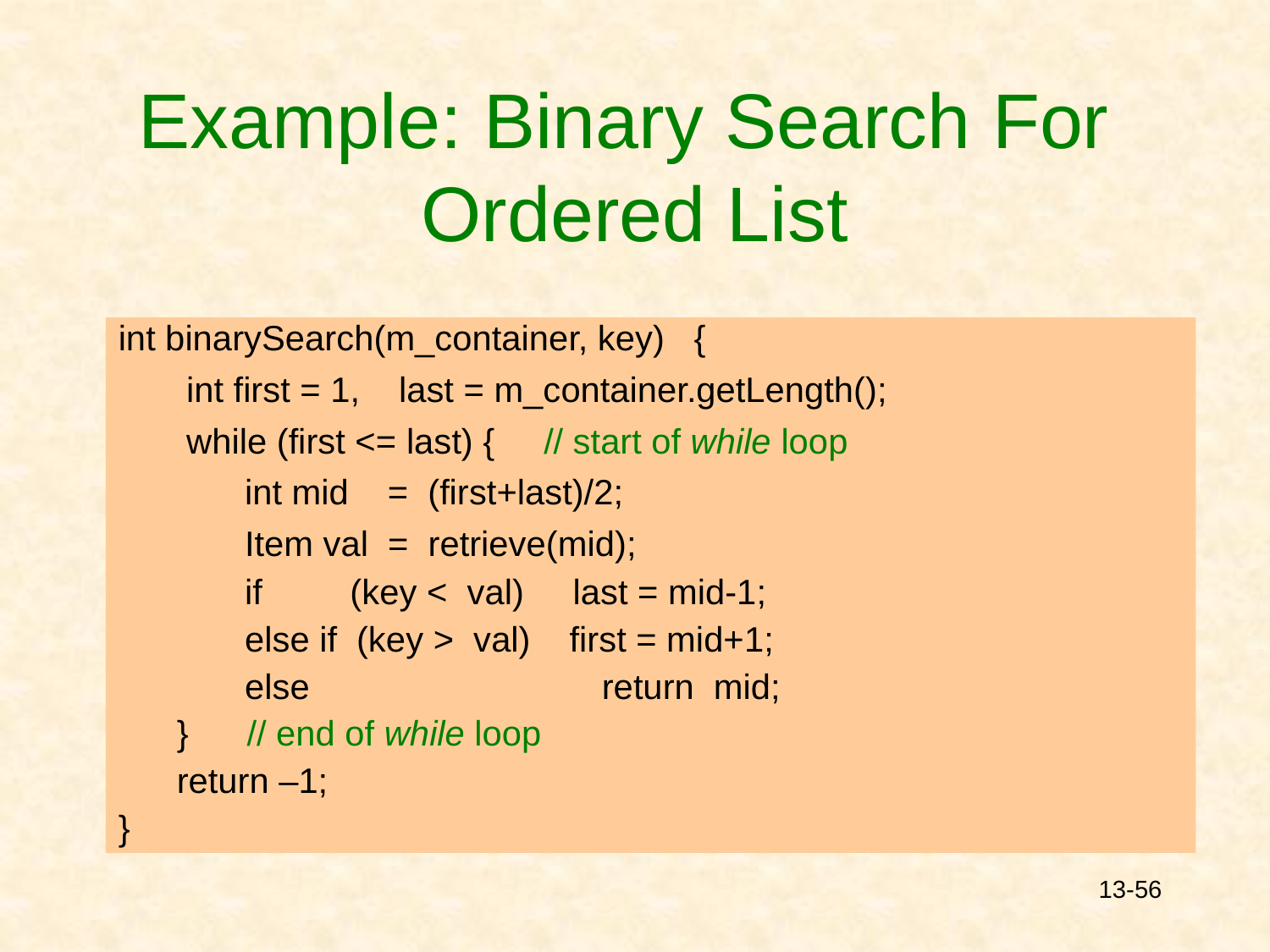

# Example: Binary Search For Ordered List
int binarySearch(m_container, key)   {
       int first = 1,    last = m_container.getLength();
       while (first <= last) {     // start of while loop
             int mid    =  (first+last)/2;
             Item val  =  retrieve(mid);
             if         (key <  val)     last = mid-1;
             else if  (key >  val)    first = mid+1;
             else                              return  mid;
      }      // end of while loop
      return –1;
}
13-56